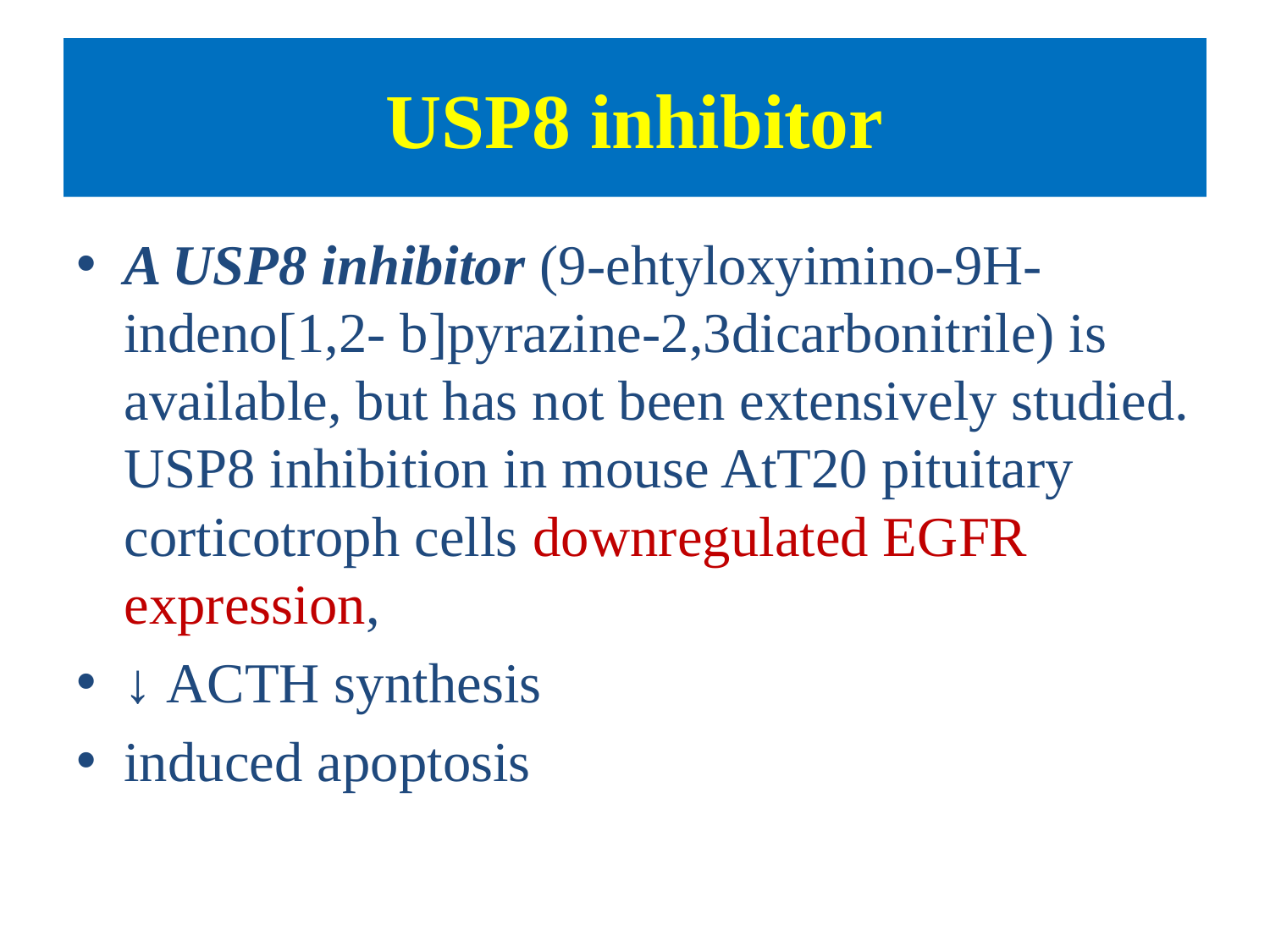

# USP8 inhibitor
A USP8 inhibitor (9-ehtyloxyimino-9H-indeno[1,2- b]pyrazine-2,3dicarbonitrile) is available, but has not been extensively studied. USP8 inhibition in mouse AtT20 pituitary corticotroph cells downregulated EGFR expression,
↓ ACTH synthesis
induced apoptosis